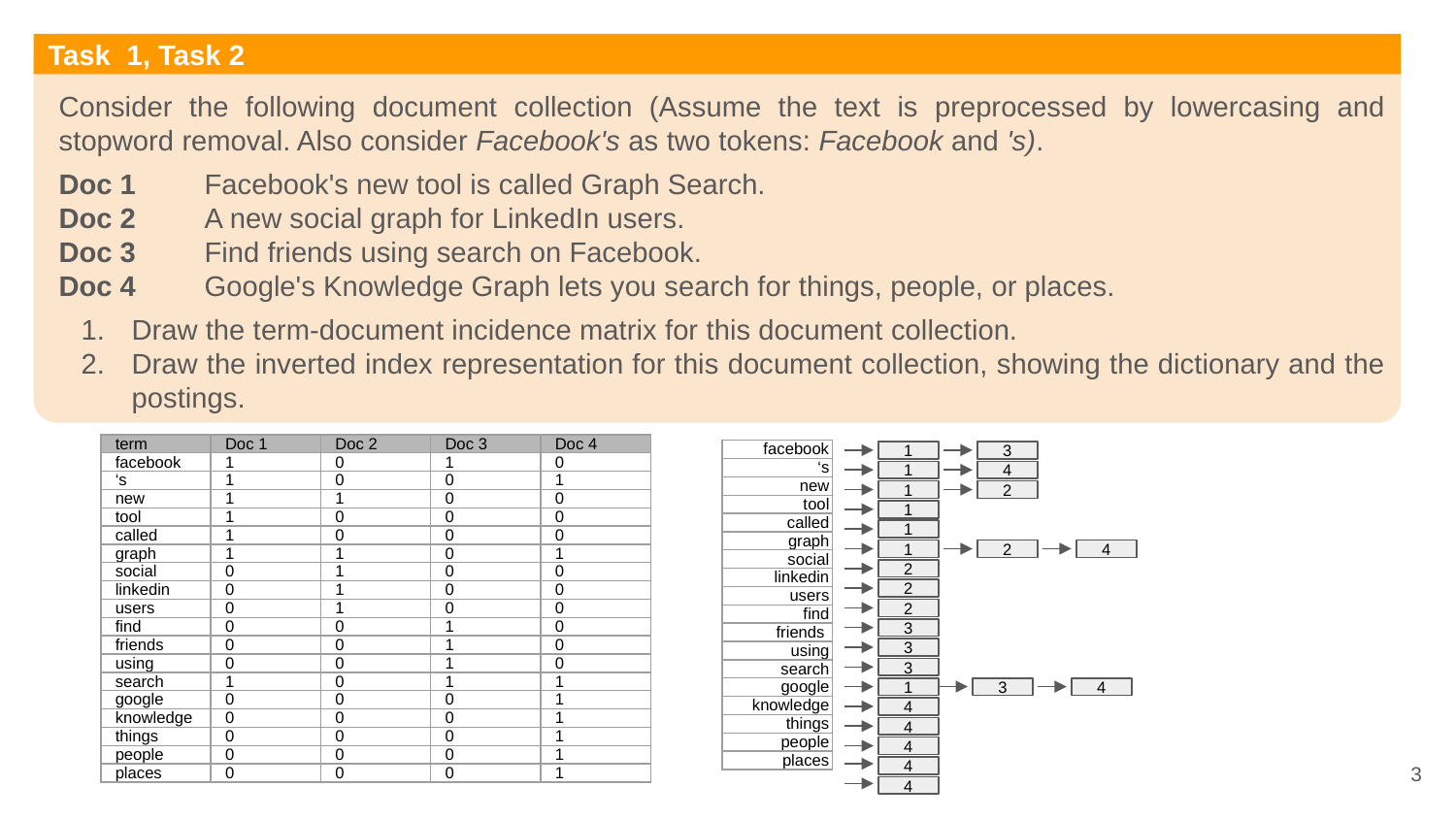

Task  1, Task 2
Consider the following document collection (Assume the text is preprocessed by lowercasing and stopword removal. Also consider Facebook's as two tokens: Facebook and 's).

Doc 1	Facebook's new tool is called Graph Search.
Doc 2 	A new social graph for LinkedIn users.
Doc 3	Find friends using search on Facebook.
Doc 4	Google's Knowledge Graph lets you search for things, people, or places.

Draw the term-document incidence matrix for this document collection.
Draw the inverted index representation for this document collection, showing the dictionary and the postings.
| term | Doc 1 | Doc 2 | Doc 3 | Doc 4 |
| --- | --- | --- | --- | --- |
| facebook | 1 | 0 | 1 | 0 |
| ‘s | 1 | 0 | 0 | 1 |
| new | 1 | 1 | 0 | 0 |
| tool | 1 | 0 | 0 | 0 |
| called | 1 | 0 | 0 | 0 |
| graph | 1 | 1 | 0 | 1 |
| social | 0 | 1 | 0 | 0 |
| linkedin | 0 | 1 | 0 | 0 |
| users | 0 | 1 | 0 | 0 |
| find | 0 | 0 | 1 | 0 |
| friends | 0 | 0 | 1 | 0 |
| using | 0 | 0 | 1 | 0 |
| search | 1 | 0 | 1 | 1 |
| google | 0 | 0 | 0 | 1 |
| knowledge | 0 | 0 | 0 | 1 |
| things | 0 | 0 | 0 | 1 |
| people | 0 | 0 | 0 | 1 |
| places | 0 | 0 | 0 | 1 |
| facebook |
| --- |
| ‘s |
| new |
| tool |
| called |
| graph |
| social |
| linkedin |
| users |
| find |
| friends |
| using |
| search |
| google |
| knowledge |
| things |
| people |
| places |
1
3
1
4
1
2
1
1
1
2
4
2
2
2
3
3
3
1
3
4
4
4
4
3
4
4